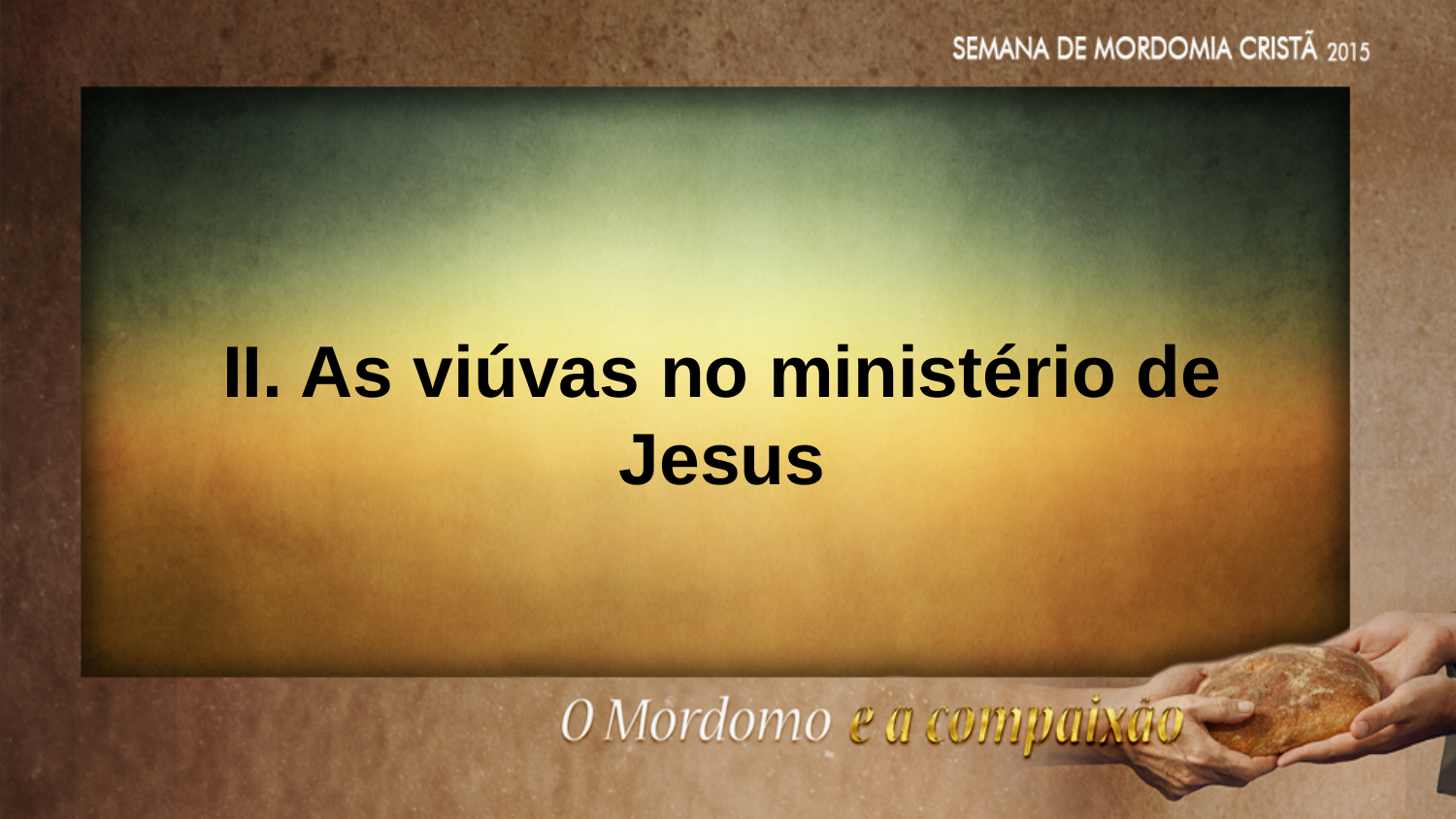

II. As viúvas no ministério de Jesus